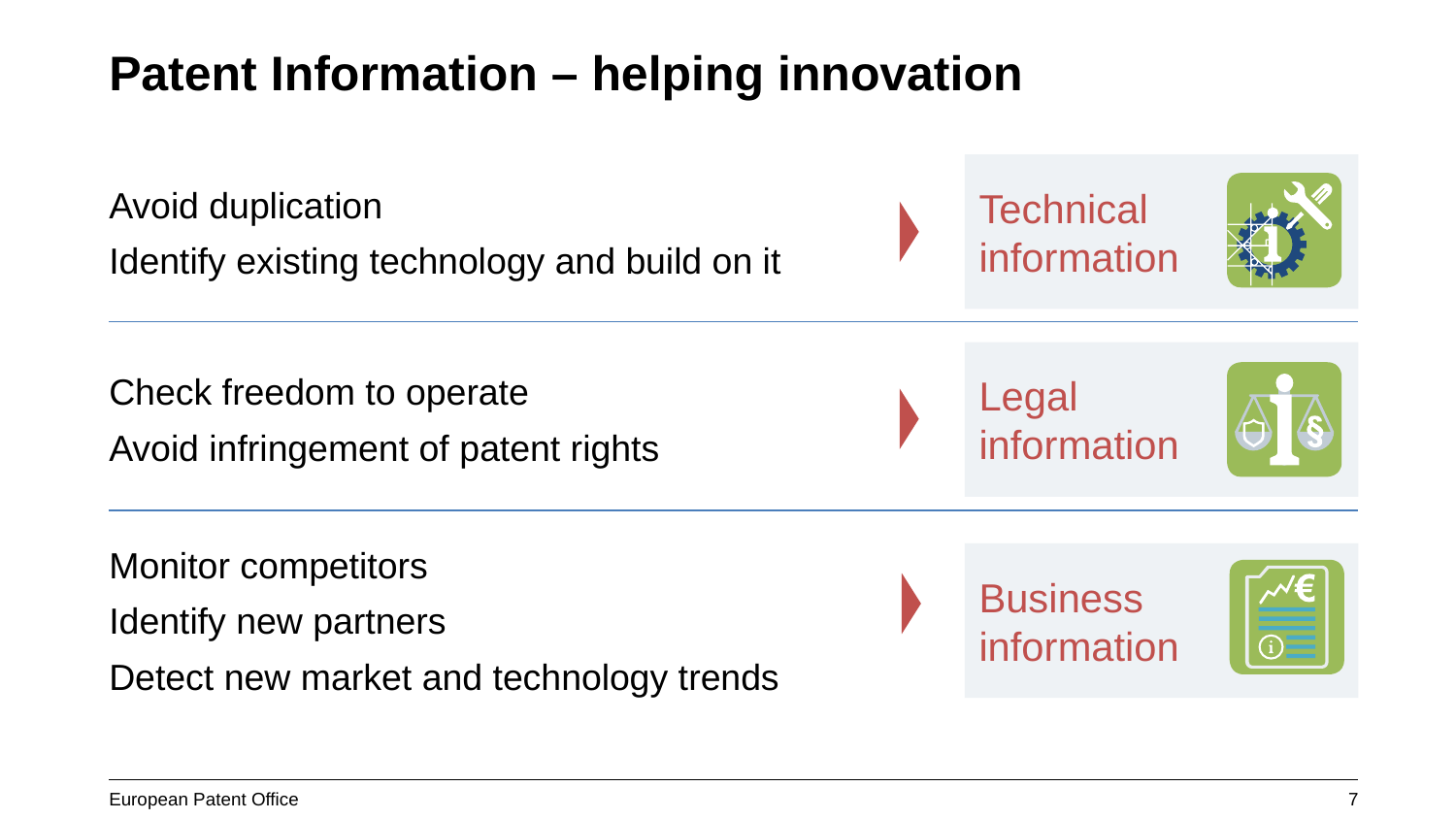

Patent Information – helping innovation
Technical
information

Avoid duplication
Identify existing technology and build on it

Legal
information

Check freedom to operate
Avoid infringement of patent rights

Monitor competitors
Identify new partners
Detect new market and technology trends
Business
information

7